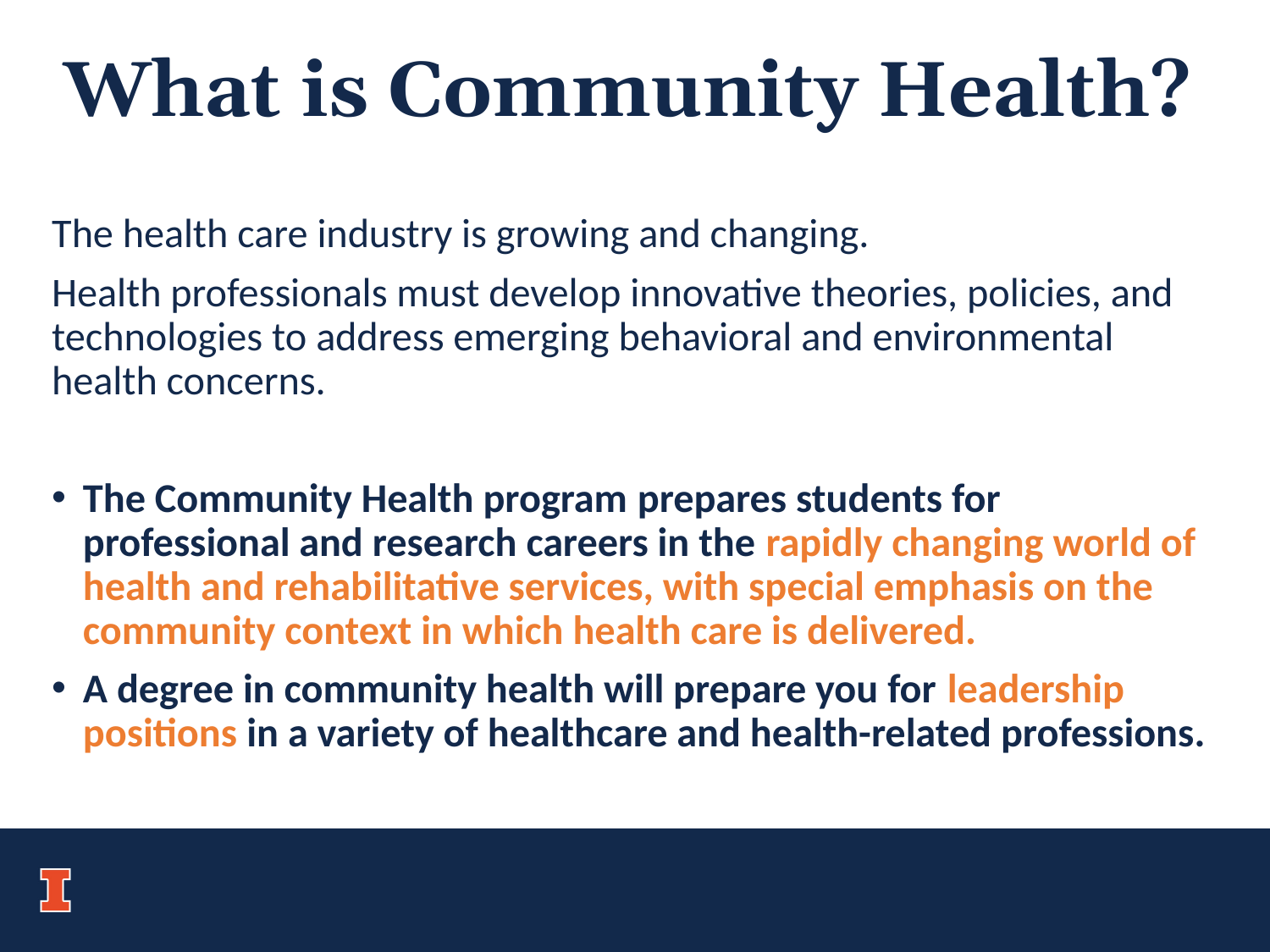

# What is Community Health?
The health care industry is growing and changing.
Health professionals must develop innovative theories, policies, and technologies to address emerging behavioral and environmental health concerns.

The Community Health program prepares students for professional and research careers in the rapidly changing world of health and rehabilitative services, with special emphasis on the community context in which health care is delivered.
A degree in community health will prepare you for leadership positions in a variety of healthcare and health-related professions.